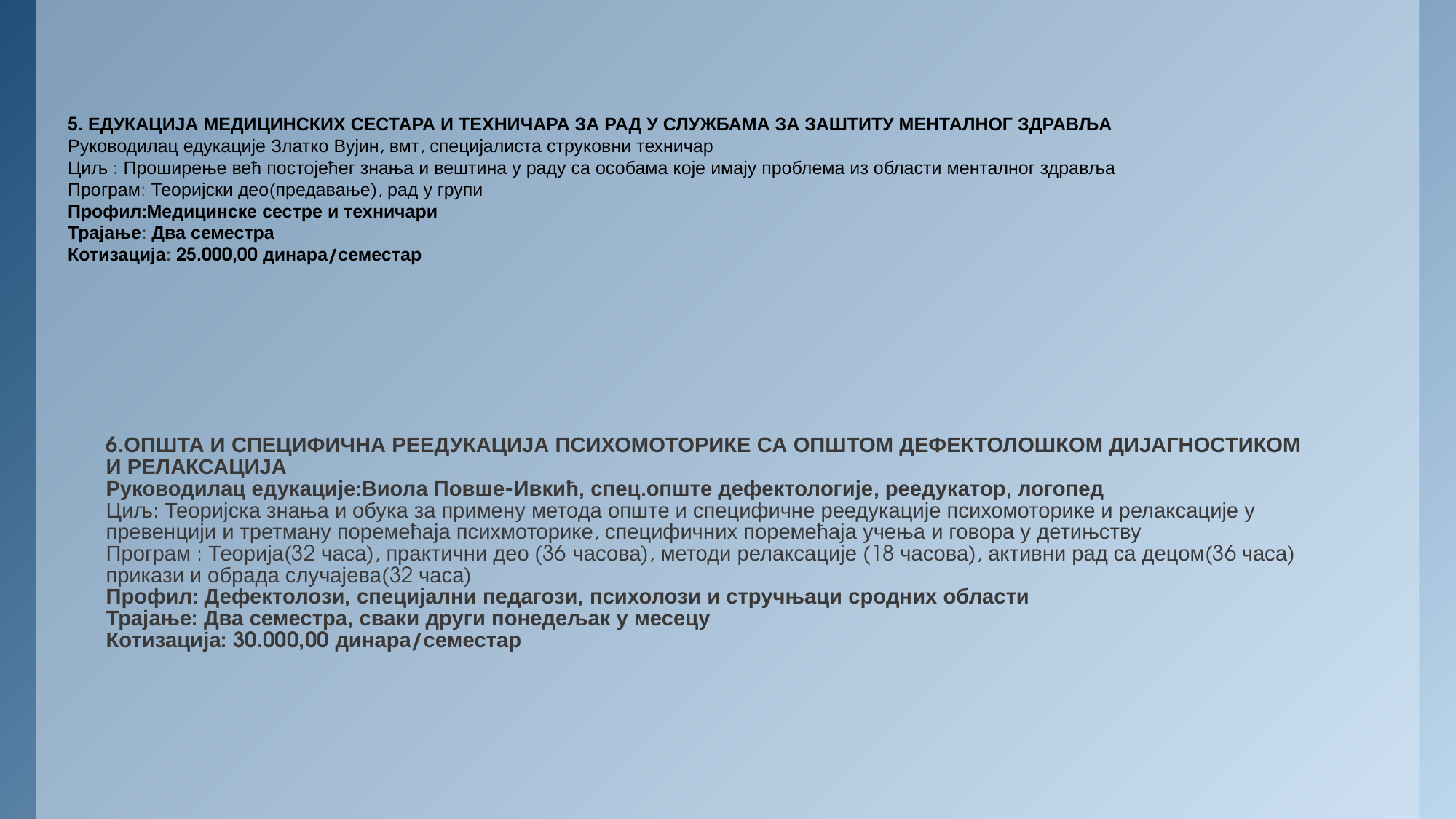

# 6.ОПШТА И СПЕЦИФИЧНА РЕЕДУКАЦИЈА ПСИХОМОТОРИКЕ СА ОПШТОМ ДЕФЕКТОЛОШКОМ ДИЈАГНОСТИКОМ И РЕЛАКСАЦИЈА Руководилац едукације:Виола Повше-Ивкић, спец.опште дефектологије, реедукатор, логопед Циљ: Теоријска знања и обука за примену метода опште и специфичне реедукације психомоторике и релаксације у превенцији и третману поремећаја психмоторике, специфичних поремећаја учења и говора у детињству Програм : Теорија(32 часа), практични део (36 часова), методи релаксације (18 часова), активни рад са децом(36 часа) прикази и обрада случајева(32 часа) Профил: Дефектолози, специјални педагози, психолози и стручњаци сродних области Трајање: Два семестра, сваки други понедељак у месецу Котизација: 30.000,00 динара/семестар

5. ЕДУКАЦИЈА МЕДИЦИНСКИХ СЕСТАРА И ТЕХНИЧАРА ЗА РАД У СЛУЖБАМА ЗА ЗАШТИТУ МЕНТАЛНОГ ЗДРАВЉА
Руководилац едукације Златко Вујин, вмт, специјалиста струковни техничар
Циљ : Проширење већ постојећег знања и вештина у раду са особама које имају проблема из области менталног здравља
Програм: Теоријски део(предавање), рад у групи
Профил:Медицинске сестре и техничари
Трајање: Два семестра
Котизација: 25.000,00 динара/семестар